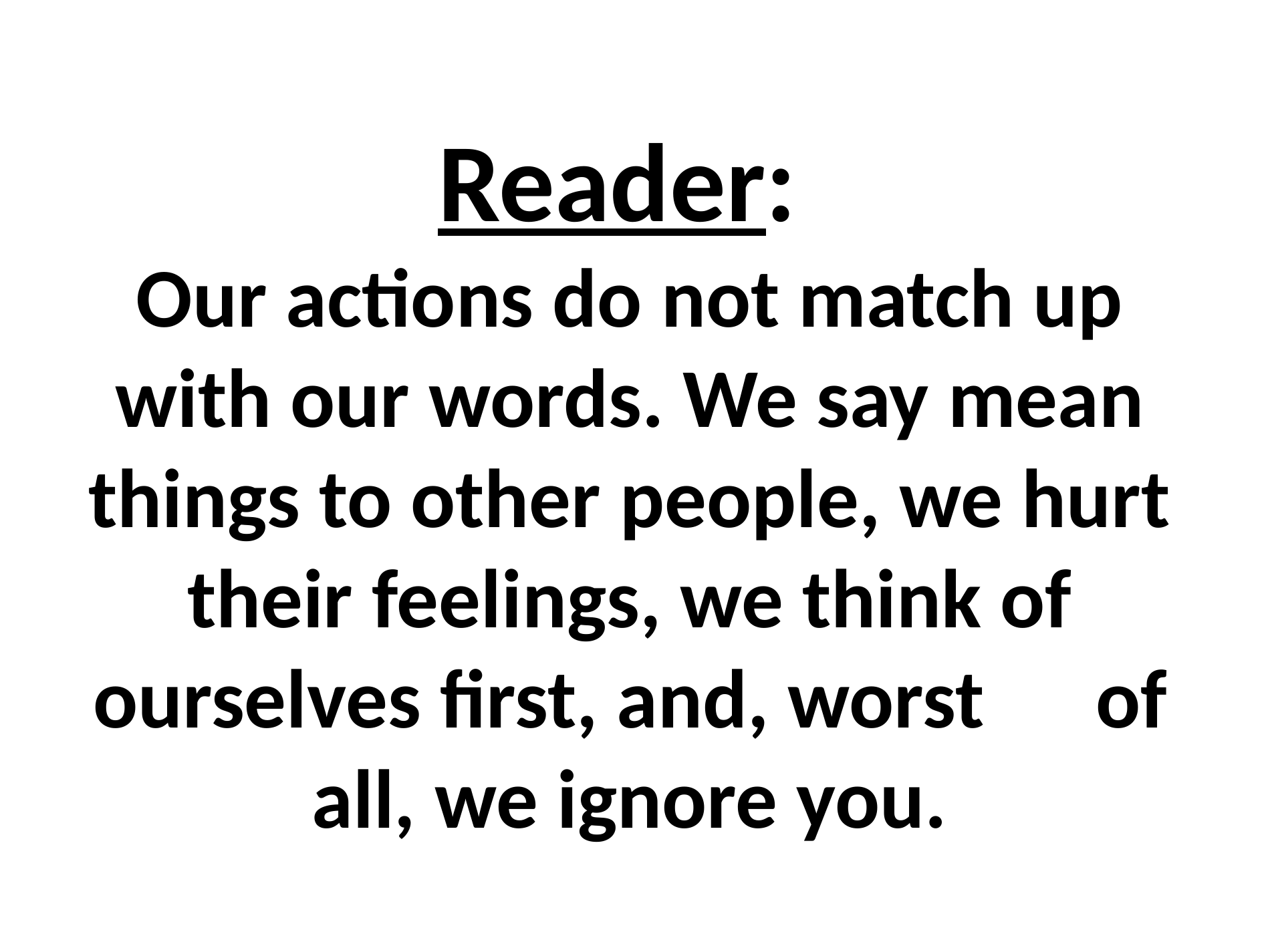

# Reader: Our actions do not match up with our words. We say mean things to other people, we hurt their feelings, we think of ourselves first, and, worst 	of all, we ignore you.